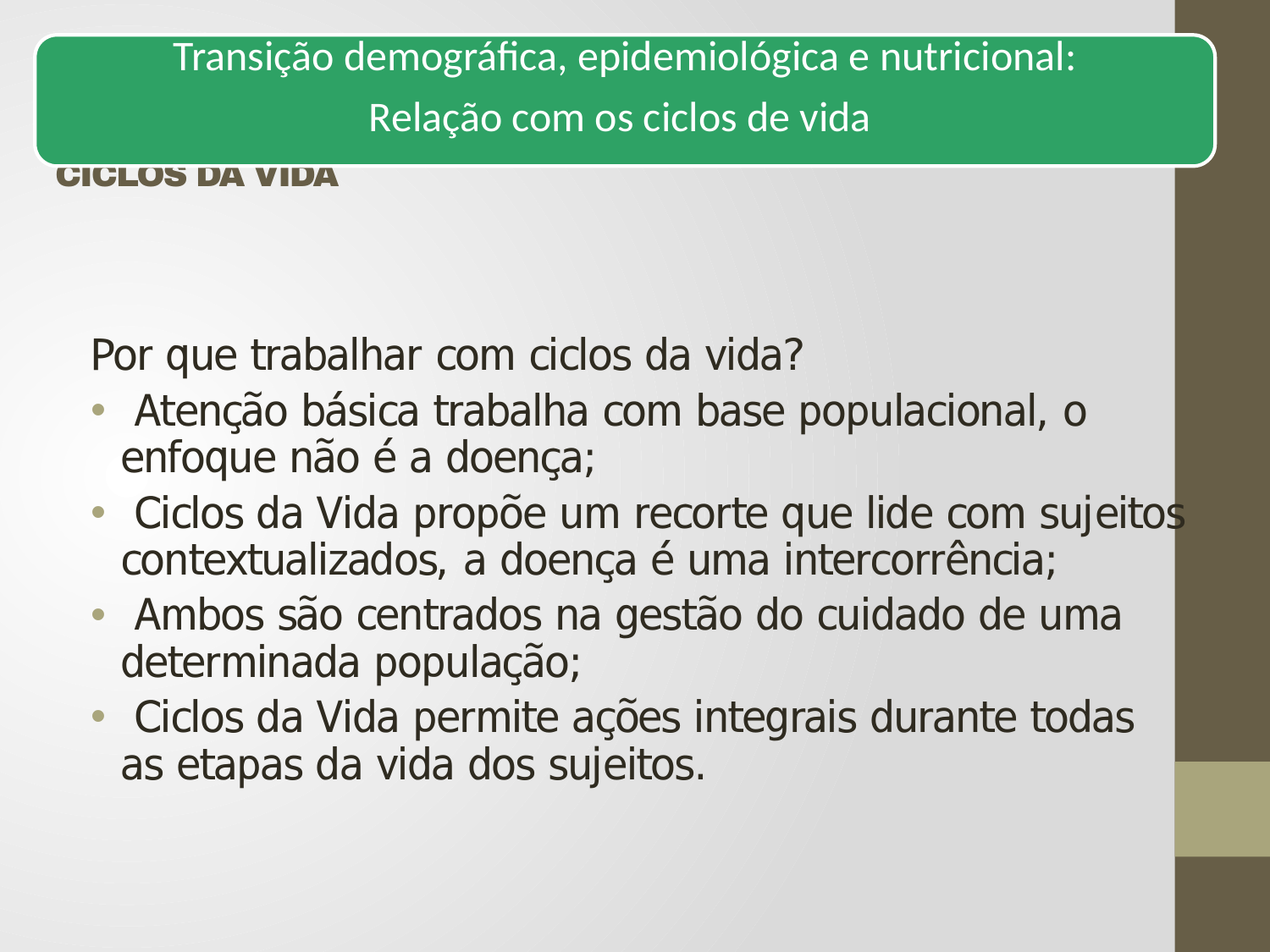

Transição demográfica, epidemiológica e nutricional:
Relação com os ciclos de vida

# CICLOS DA VIDA

Por que trabalhar com ciclos da vida?
 Atenção básica trabalha com base populacional, o enfoque não é a doença;
 Ciclos da Vida propõe um recorte que lide com sujeitos contextualizados, a doença é uma intercorrência;
 Ambos são centrados na gestão do cuidado de uma determinada população;
 Ciclos da Vida permite ações integrais durante todas as etapas da vida dos sujeitos.